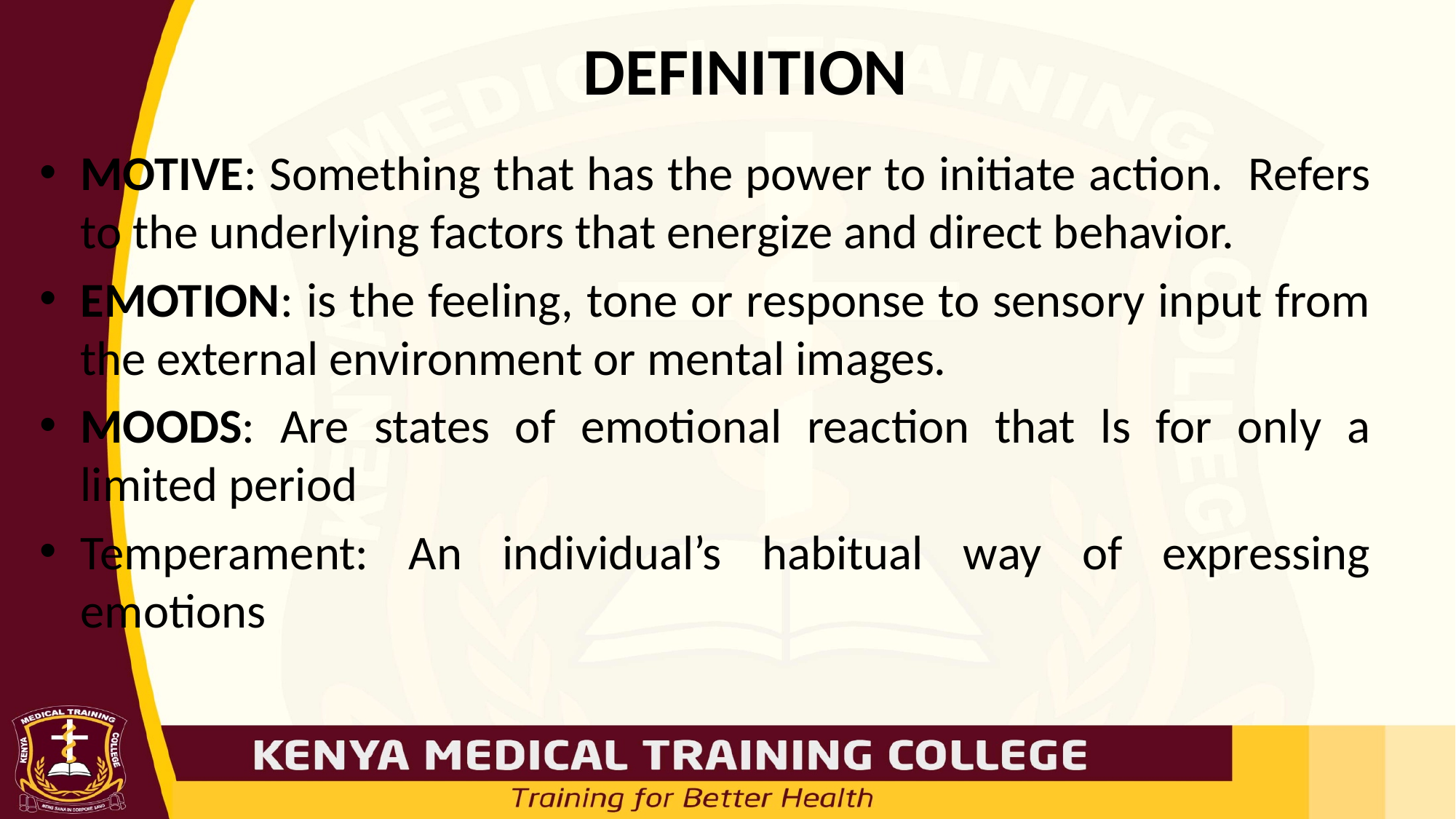

# DEFINITION
MOTIVE: Something that has the power to initiate action.  Refers to the underlying factors that energize and direct behavior.
EMOTION: is the feeling, tone or response to sensory input from the external environment or mental images.
MOODS: Are states of emotional reaction that ls for only a limited period
Temperament: An individual’s habitual way of expressing emotions